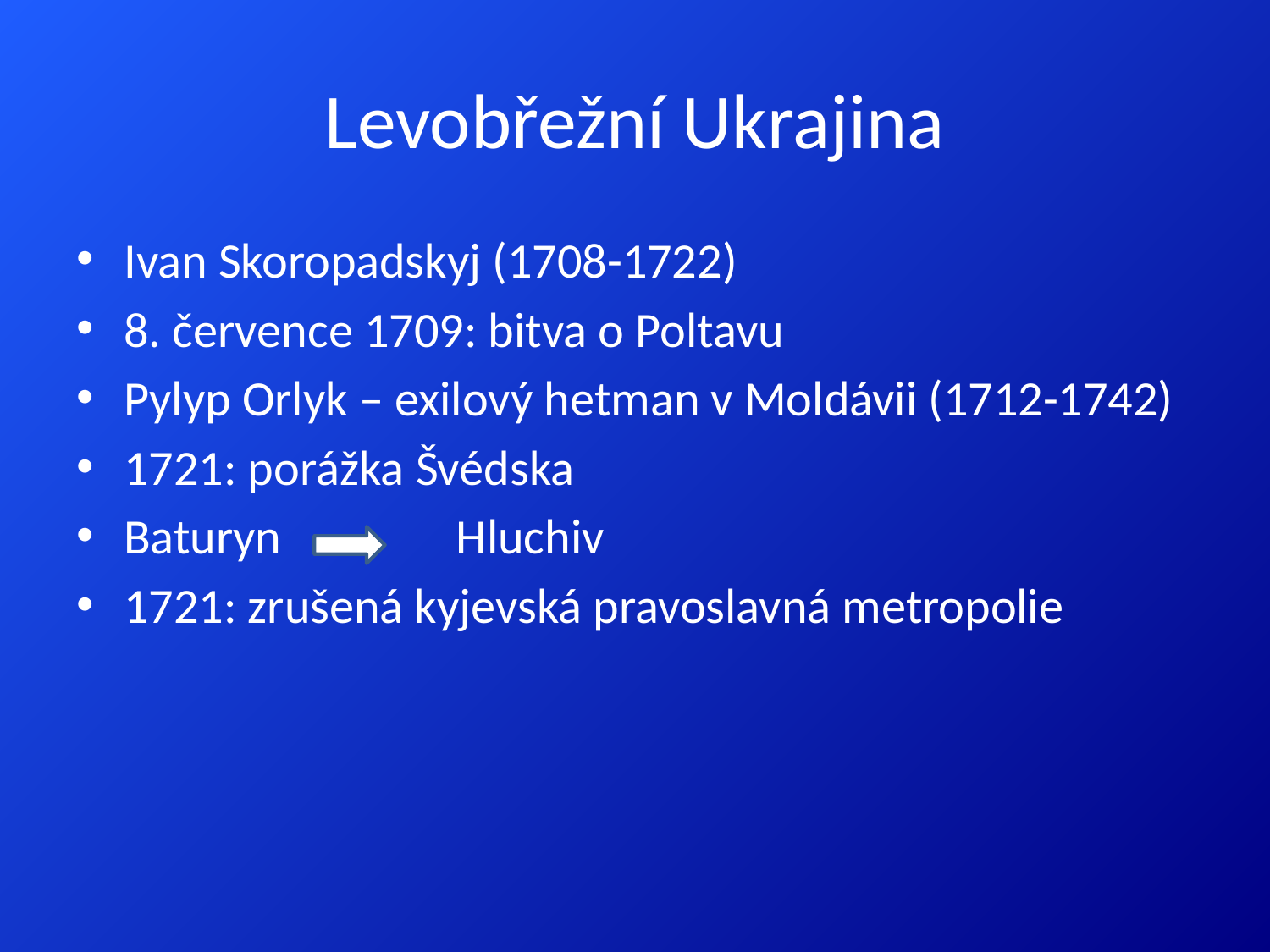

# Levobřežní Ukrajina
Ivan Skoropadskyj (1708-1722)
8. července 1709: bitva o Poltavu
Pylyp Orlyk – exilový hetman v Moldávii (1712-1742)
1721: porážka Švédska
Baturyn 	       Hluchiv
1721: zrušená kyjevská pravoslavná metropolie